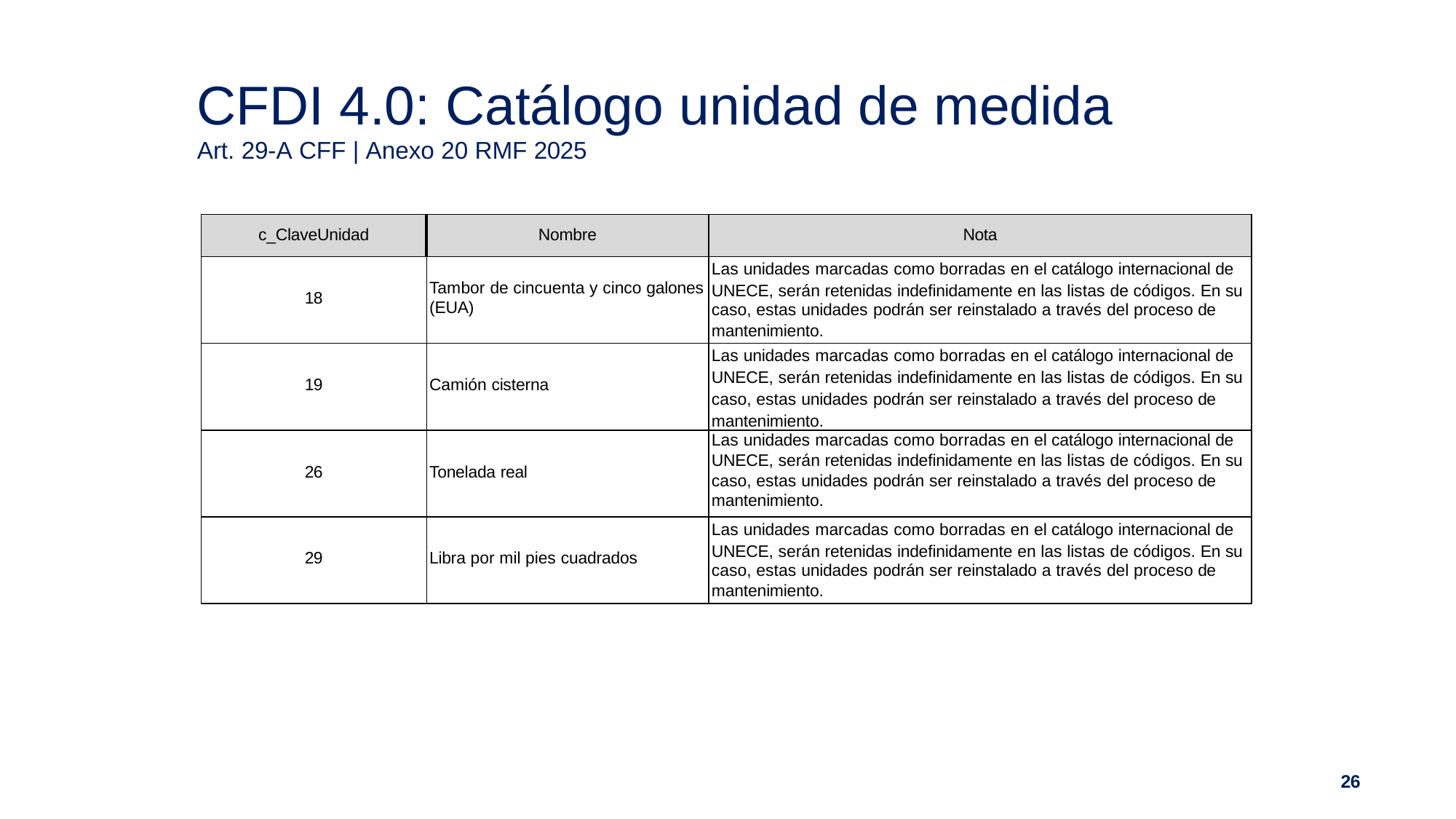

# CFDI 4.0: Catálogo unidad de medida
Art. 29-A CFF | Anexo 20 RMF 2025
| c\_ClaveUnidad | Nombre | Nota |
| --- | --- | --- |
| 18 | Tambor de cincuenta y cinco galones (EUA) | Las unidades marcadas como borradas en el catálogo internacional de UNECE, serán retenidas indefinidamente en las listas de códigos. En su caso, estas unidades podrán ser reinstalado a través del proceso de mantenimiento. |
| 19 | Camión cisterna | Las unidades marcadas como borradas en el catálogo internacional de UNECE, serán retenidas indefinidamente en las listas de códigos. En su caso, estas unidades podrán ser reinstalado a través del proceso de mantenimiento. |
| 26 | Tonelada real | Las unidades marcadas como borradas en el catálogo internacional de UNECE, serán retenidas indefinidamente en las listas de códigos. En su caso, estas unidades podrán ser reinstalado a través del proceso de mantenimiento. |
| 29 | Libra por mil pies cuadrados | Las unidades marcadas como borradas en el catálogo internacional de UNECE, serán retenidas indefinidamente en las listas de códigos. En su caso, estas unidades podrán ser reinstalado a través del proceso de mantenimiento. |
26